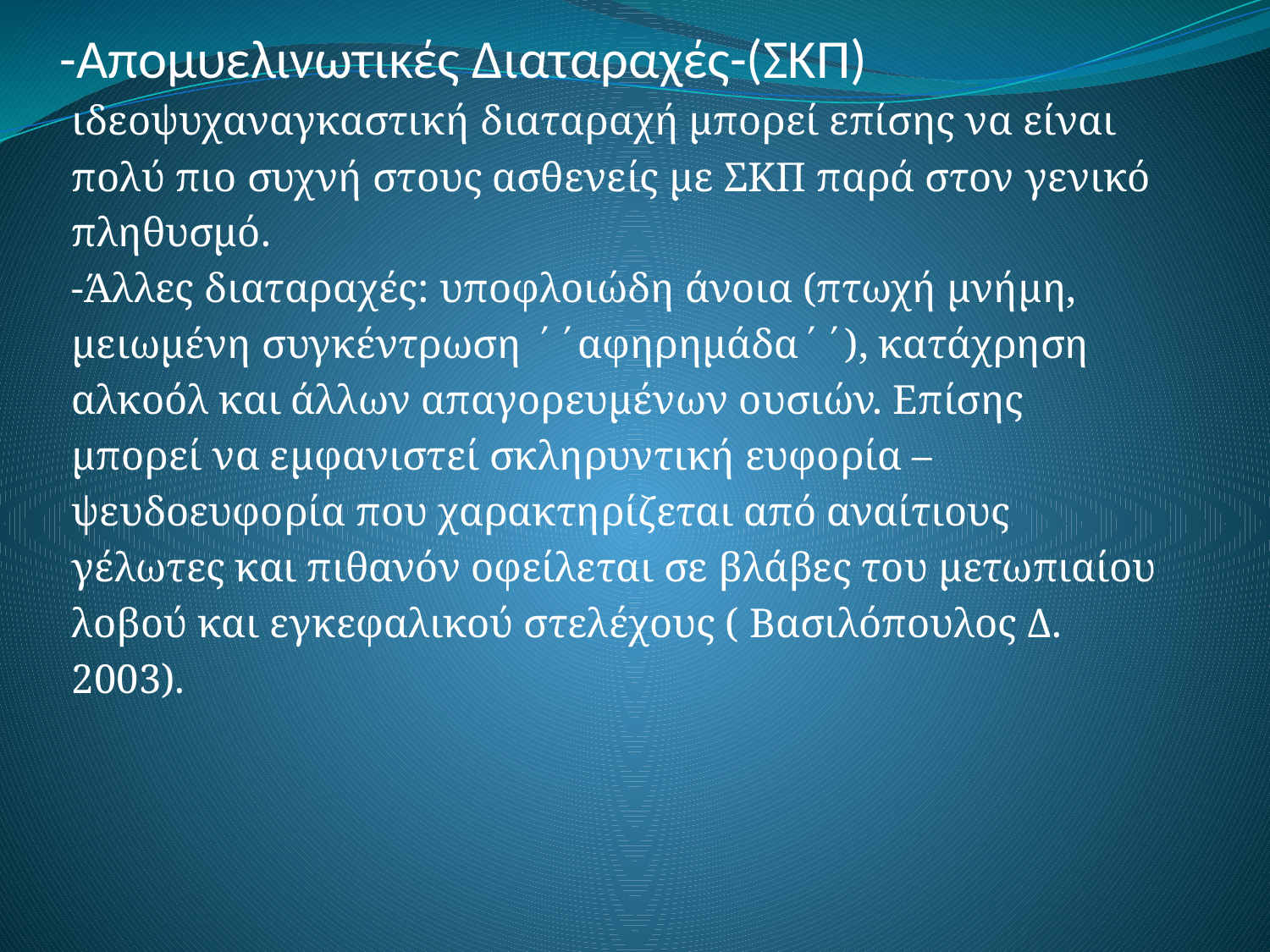

# -Απομυελινωτικές Διαταραχές-(ΣΚΠ)
ιδεοψυχαναγκαστική διαταραχή μπορεί επίσης να είναι
πολύ πιο συχνή στους ασθενείς με ΣΚΠ παρά στον γενικό
πληθυσμό.
-Άλλες διαταραχές: υποφλοιώδη άνοια (πτωχή μνήμη,
μειωμένη συγκέντρωση ΄΄αφηρημάδα΄΄), κατάχρηση
αλκοόλ και άλλων απαγορευμένων ουσιών. Επίσης
μπορεί να εμφανιστεί σκληρυντική ευφορία –
ψευδοευφορία που χαρακτηρίζεται από αναίτιους
γέλωτες και πιθανόν οφείλεται σε βλάβες του μετωπιαίου
λοβού και εγκεφαλικού στελέχους ( Βασιλόπουλος Δ.
2003).